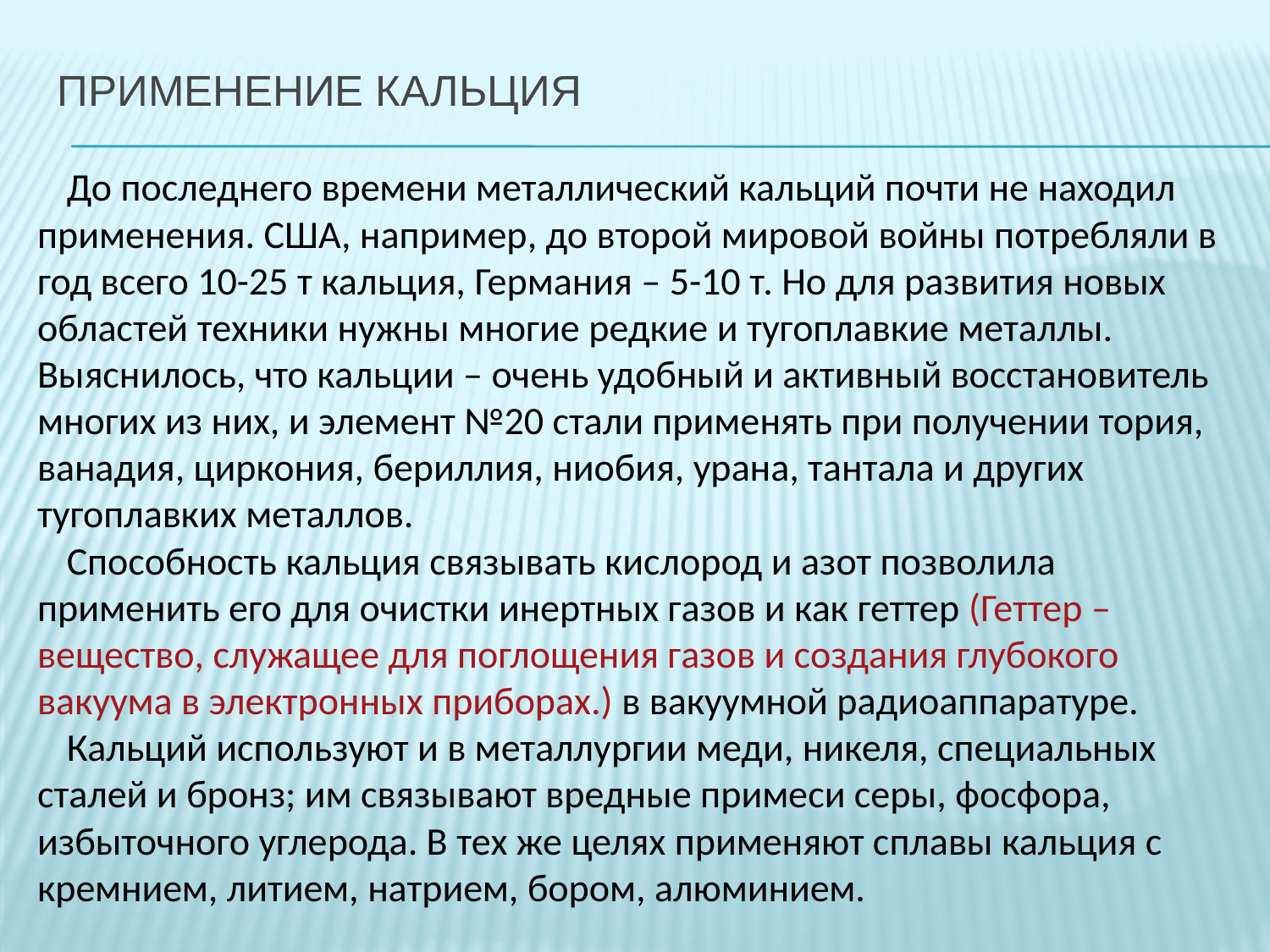

# Применение кальция
	До последнего времени металлический кальций почти не находил применения. США, например, до второй мировой войны потребляли в год всего 10-25 т кальция, Германия – 5-10 т. Но для развития новых областей техники нужны многие редкие и тугоплавкие металлы. Выяснилось, что кальции – очень удобный и активный восстановитель многих из них, и элемент №20 стали применять при получении тория, ванадия, циркония, бериллия, ниобия, урана, тантала и других тугоплавких металлов.
	Способность кальция связывать кислород и азот позволила применить его для очистки инертных газов и как геттер (Геттер – вещество, служащее для поглощения газов и создания глубокого вакуума в электронных приборах.) в вакуумной радиоаппаратуре.
	Кальций используют и в металлургии меди, никеля, специальных сталей и бронз; им связывают вредные примеси серы, фосфора, избыточного углерода. В тех же целях применяют сплавы кальция с кремнием, литием, натрием, бором, алюминием.